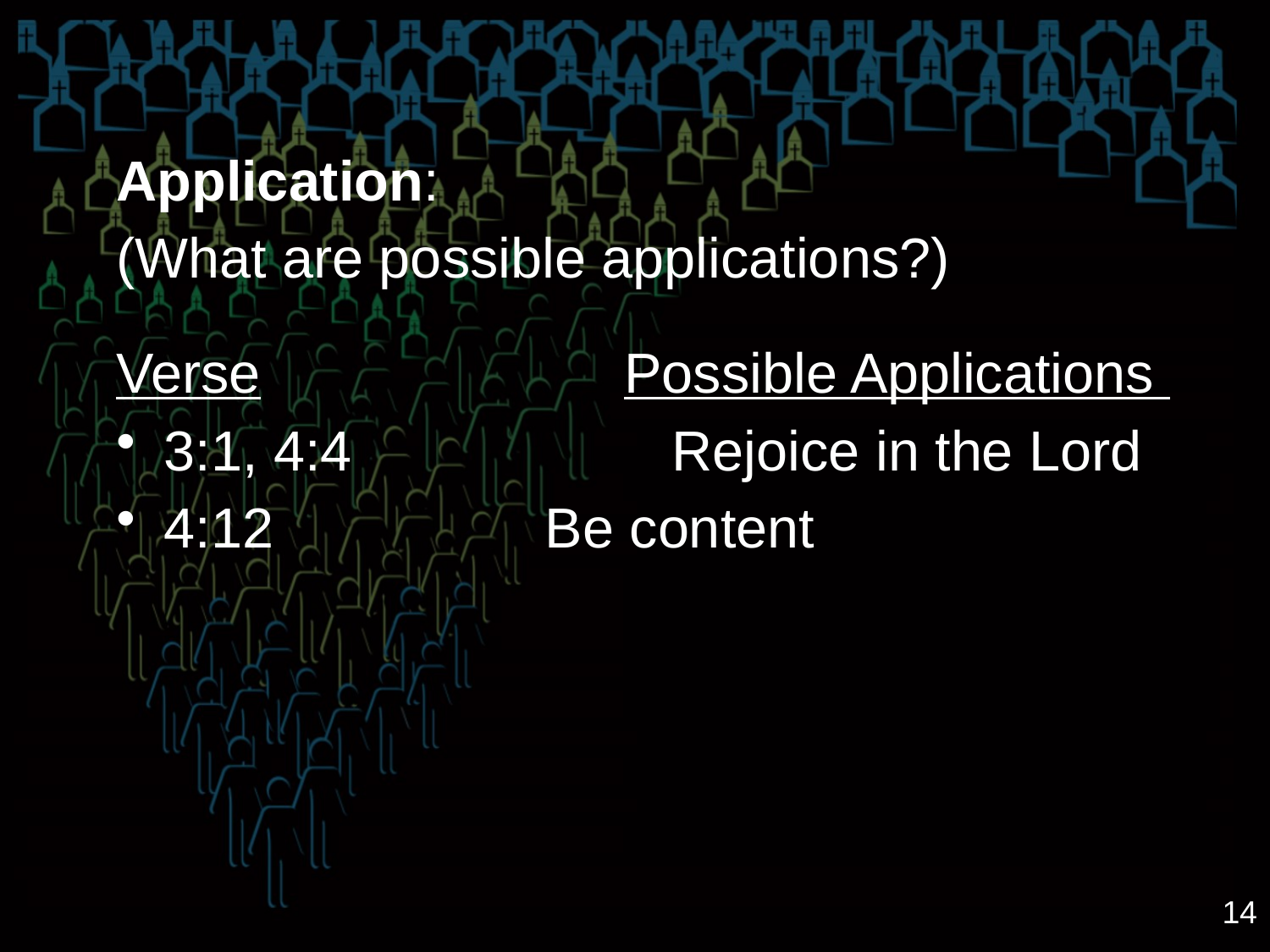

Application:
(What are possible applications?)

Verse			Possible Applications
3:1, 4:4			Rejoice in the Lord
4:12			Be content
14